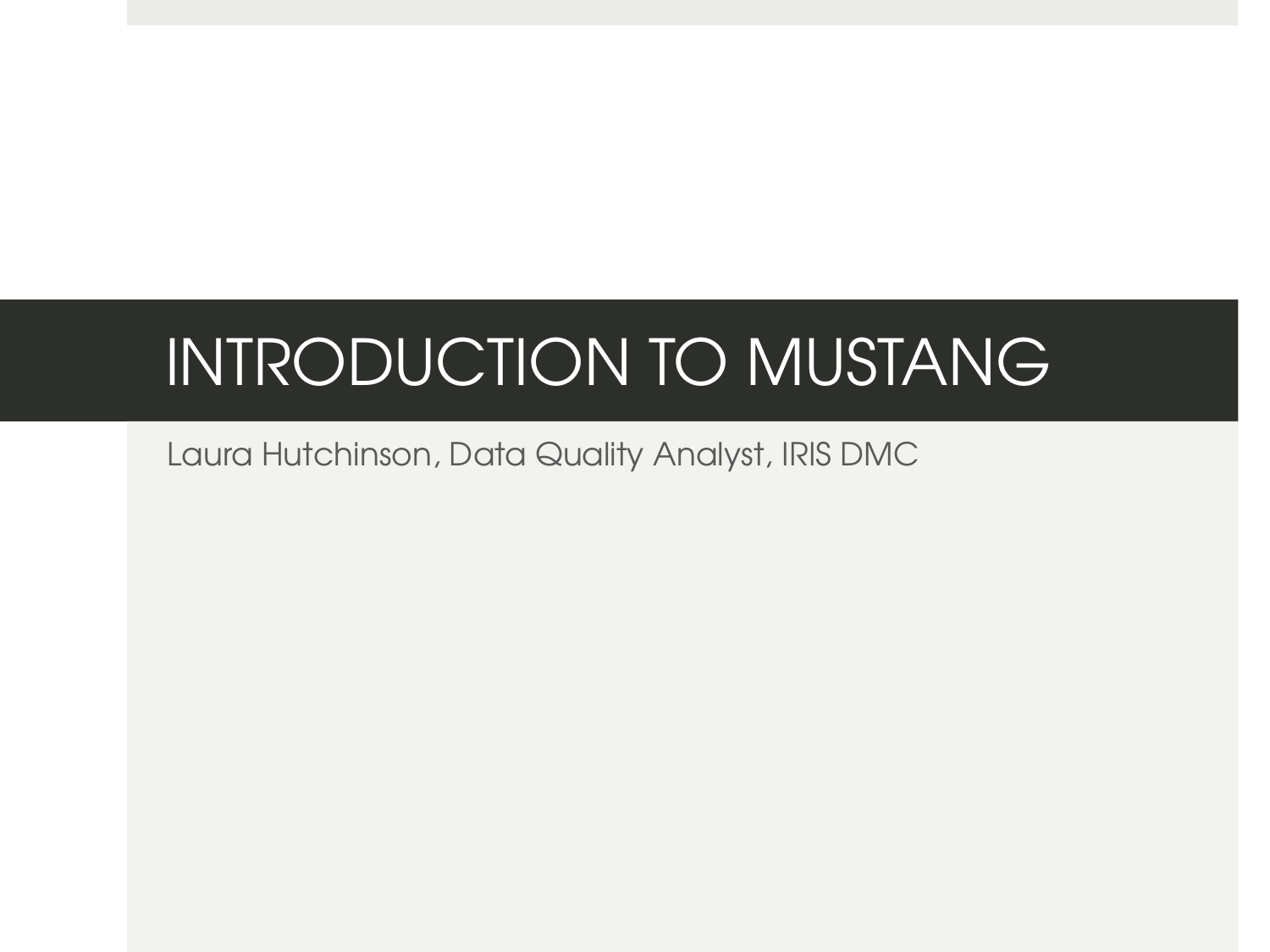

# INTRODUCTION TO MUSTANG
Laura Hutchinson, Data Quality Analyst, IRIS DMC